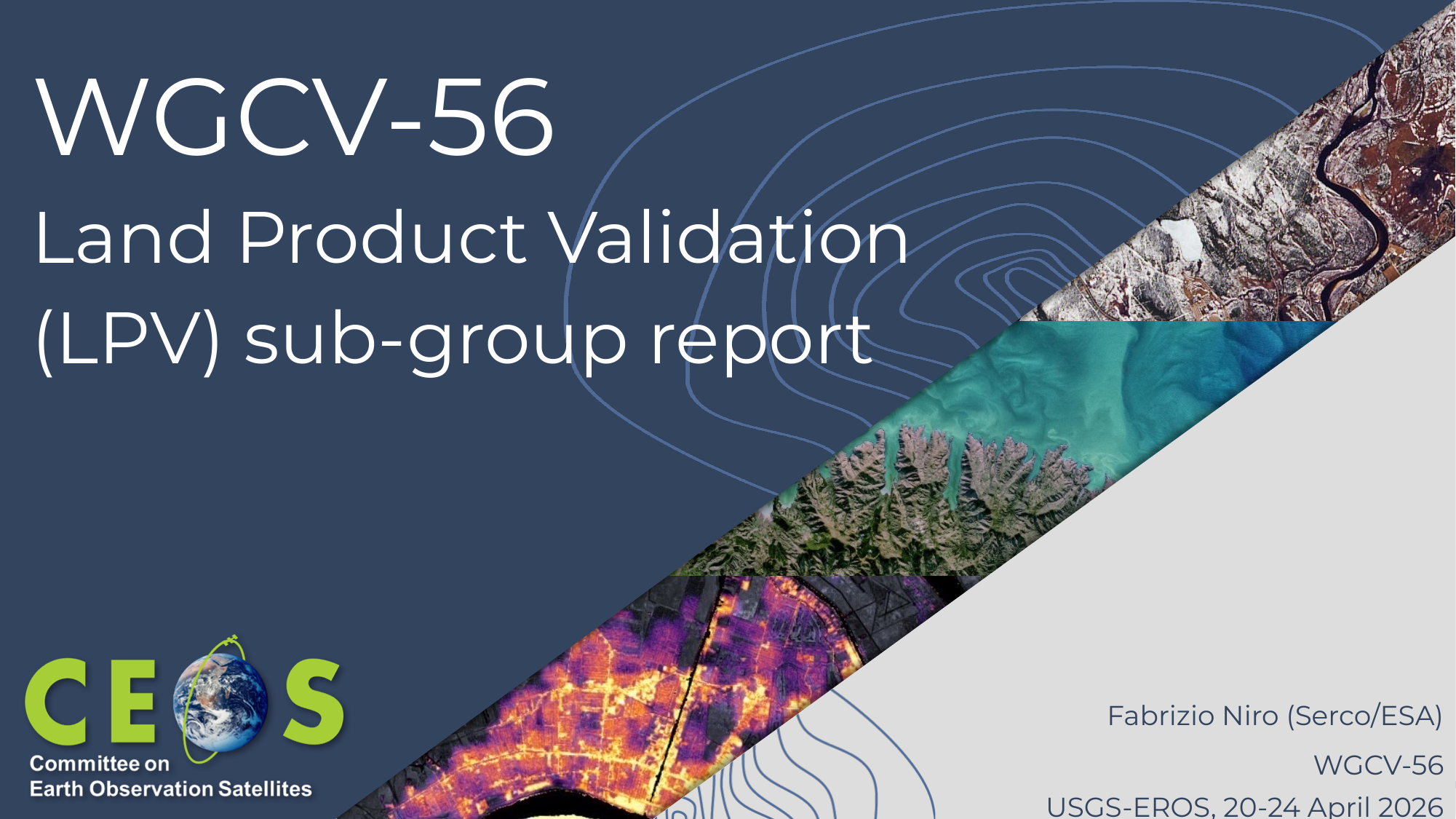

# WGCV-56 Land Product Validation (LPV) sub-group report

Fabrizio Niro (Serco/ESA)
WGCV-56
USGS-EROS, 20-24 April 2026